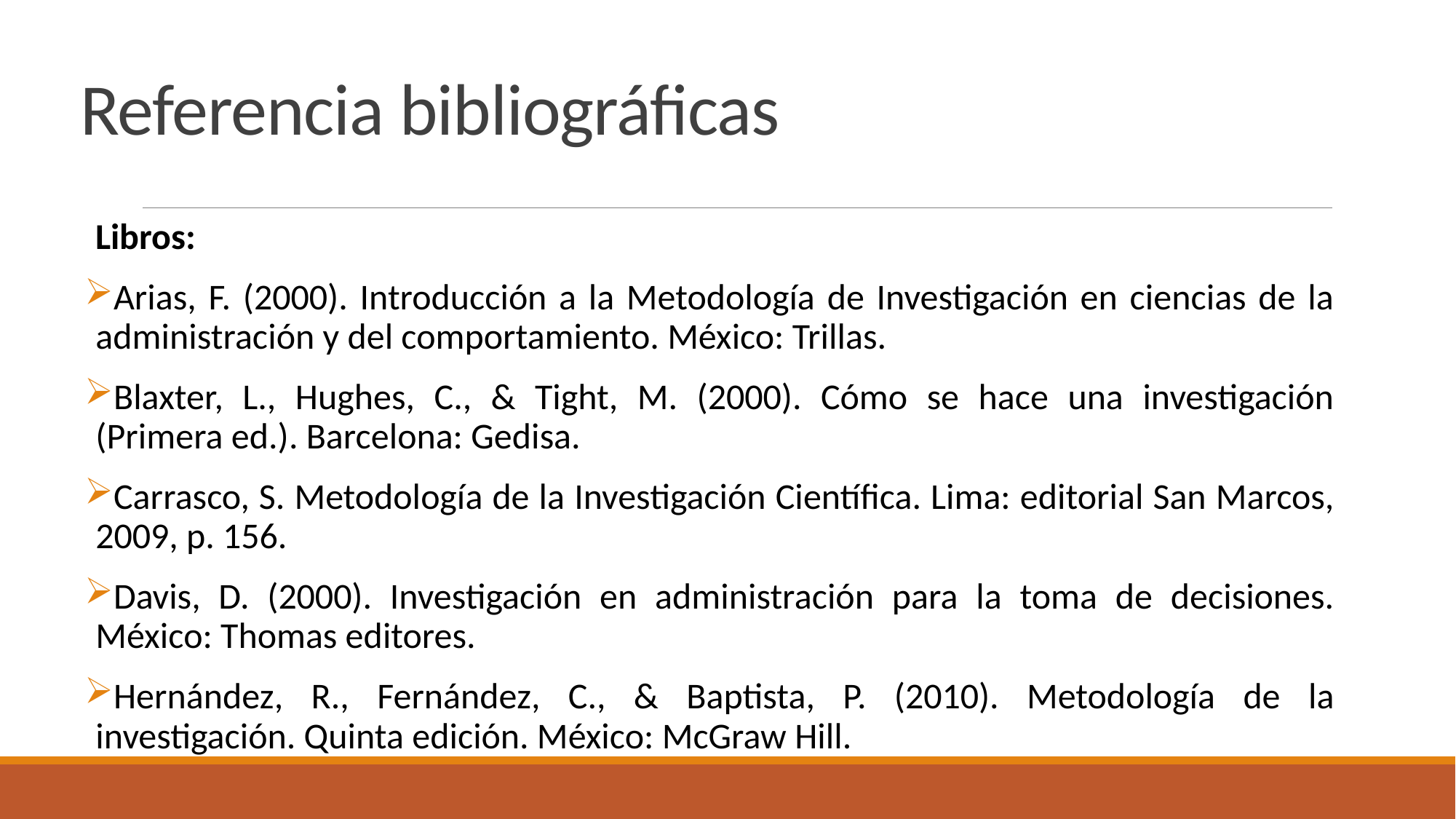

# Referencia bibliográficas
Libros:
Arias, F. (2000). Introducción a la Metodología de Investigación en ciencias de la administración y del comportamiento. México: Trillas.
Blaxter, L., Hughes, C., & Tight, M. (2000). Cómo se hace una investigación (Primera ed.). Barcelona: Gedisa.
Carrasco, S. Metodología de la Investigación Científica. Lima: editorial San Marcos, 2009, p. 156.
Davis, D. (2000). Investigación en administración para la toma de decisiones. México: Thomas editores.
Hernández, R., Fernández, C., & Baptista, P. (2010). Metodología de la investigación. Quinta edición. México: McGraw Hill.